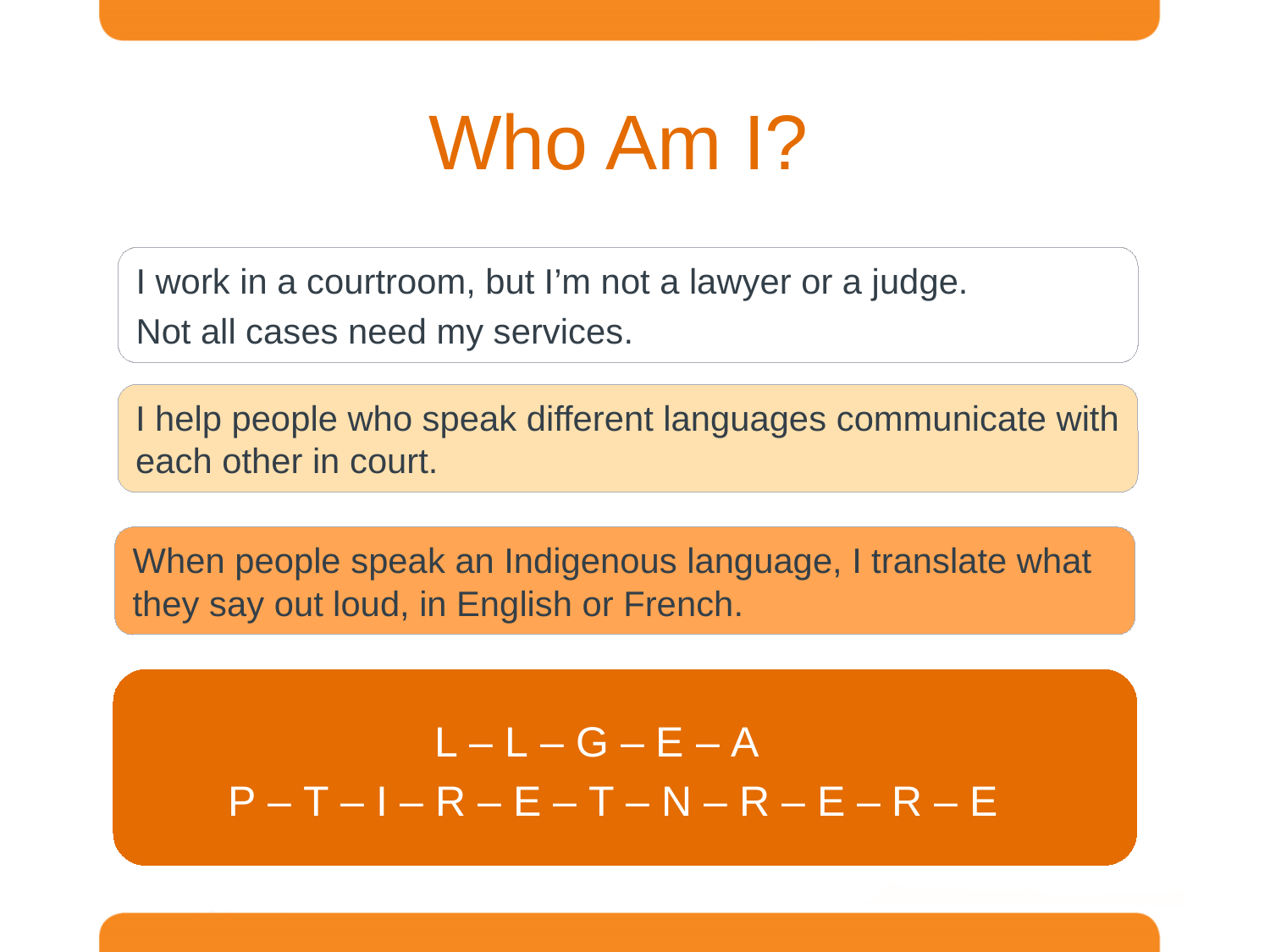

Who Am I?
I work in a courtroom, but I’m not a lawyer or a judge.
Not all cases need my services.
I help people who speak different languages communicate with each other in court.
When people speak an Indigenous language, I translate what they say out loud, in English or French.

L – L – G – E – A
 P – T – I – R – E – T – N – R – E – R – E